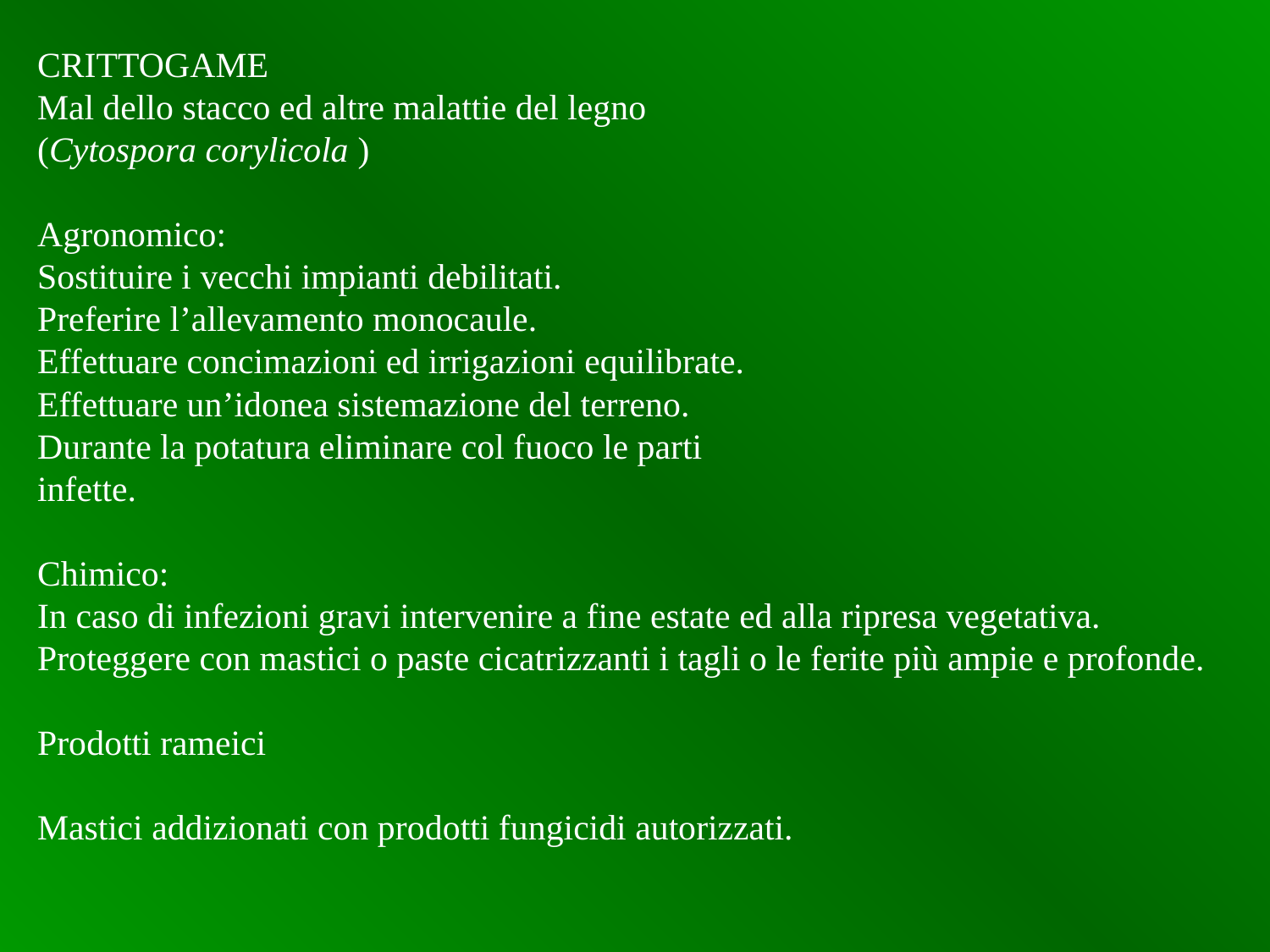

CRITTOGAME
Mal dello stacco ed altre malattie del legno
(Cytospora corylicola )

Agronomico:
Sostituire i vecchi impianti debilitati.
Preferire l’allevamento monocaule.
Effettuare concimazioni ed irrigazioni equilibrate.
Effettuare un’idonea sistemazione del terreno.
Durante la potatura eliminare col fuoco le parti
infette.

Chimico:
In caso di infezioni gravi intervenire a fine estate ed alla ripresa vegetativa.
Proteggere con mastici o paste cicatrizzanti i tagli o le ferite più ampie e profonde.

Prodotti rameici

Mastici addizionati con prodotti fungicidi autorizzati.